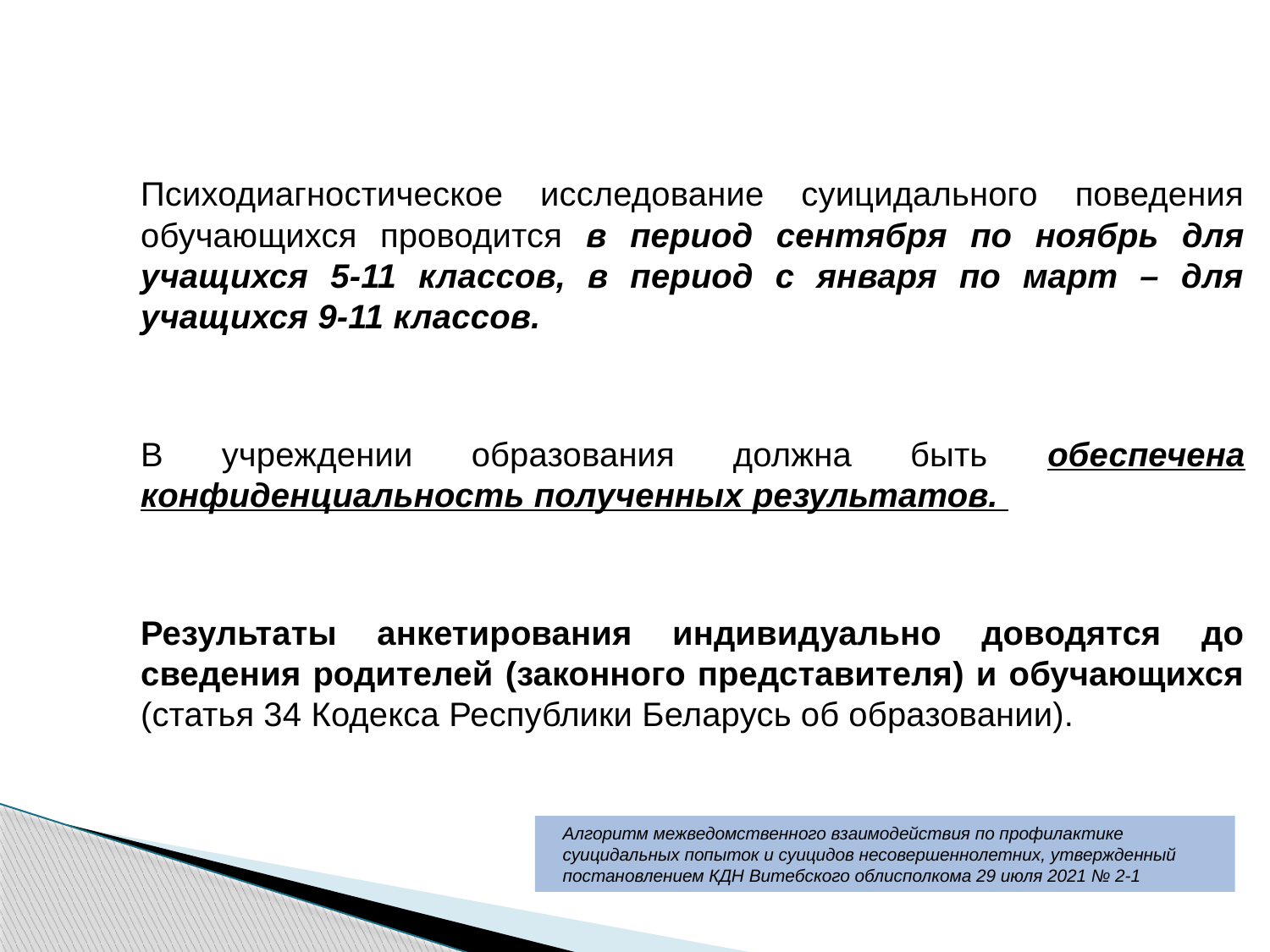

Психодиагностическое исследование суицидального поведения обучающихся проводится в период сентября по ноябрь для учащихся 5-11 классов, в период с января по март – для учащихся 9-11 классов.

В учреждении образования должна быть обеспечена конфиденциальность полученных результатов.

Результаты анкетирования индивидуально доводятся до сведения родителей (законного представителя) и обучающихся (статья 34 Кодекса Республики Беларусь об образовании).

Алгоритм межведомственного взаимодействия по профилактике суицидальных попыток и суицидов несовершеннолетних, утвержденный
постановлением КДН Витебского облисполкома 29 июля 2021 № 2-1